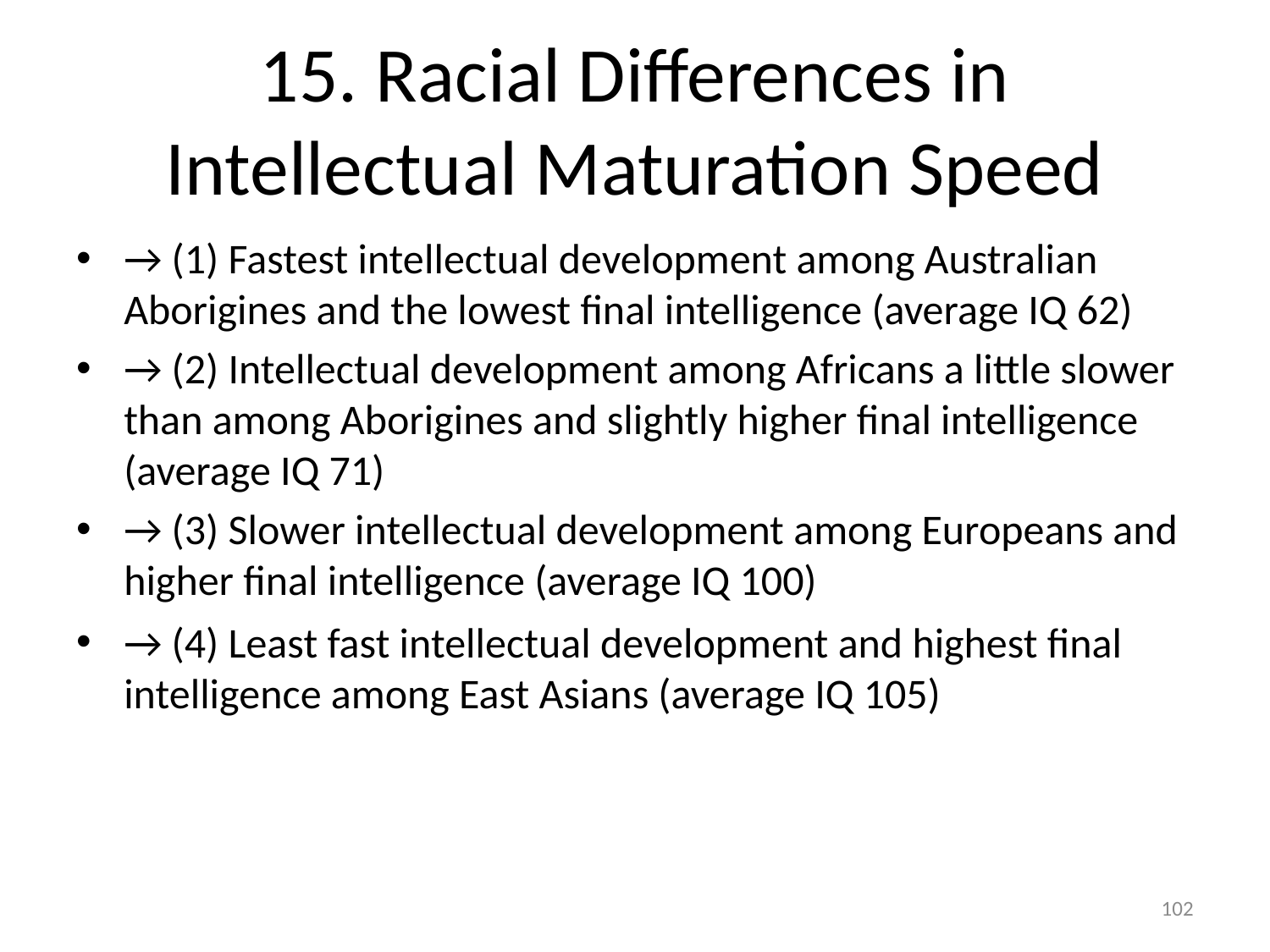

# 15. Racial Differences in Intellectual Maturation Speed
→ (1) Fastest intellectual development among Australian Aborigines and the lowest final intelligence (average IQ 62)
→ (2) Intellectual development among Africans a little slower than among Aborigines and slightly higher final intelligence (average IQ 71)
→ (3) Slower intellectual development among Europeans and higher final intelligence (average IQ 100)
→ (4) Least fast intellectual development and highest final intelligence among East Asians (average IQ 105)
102